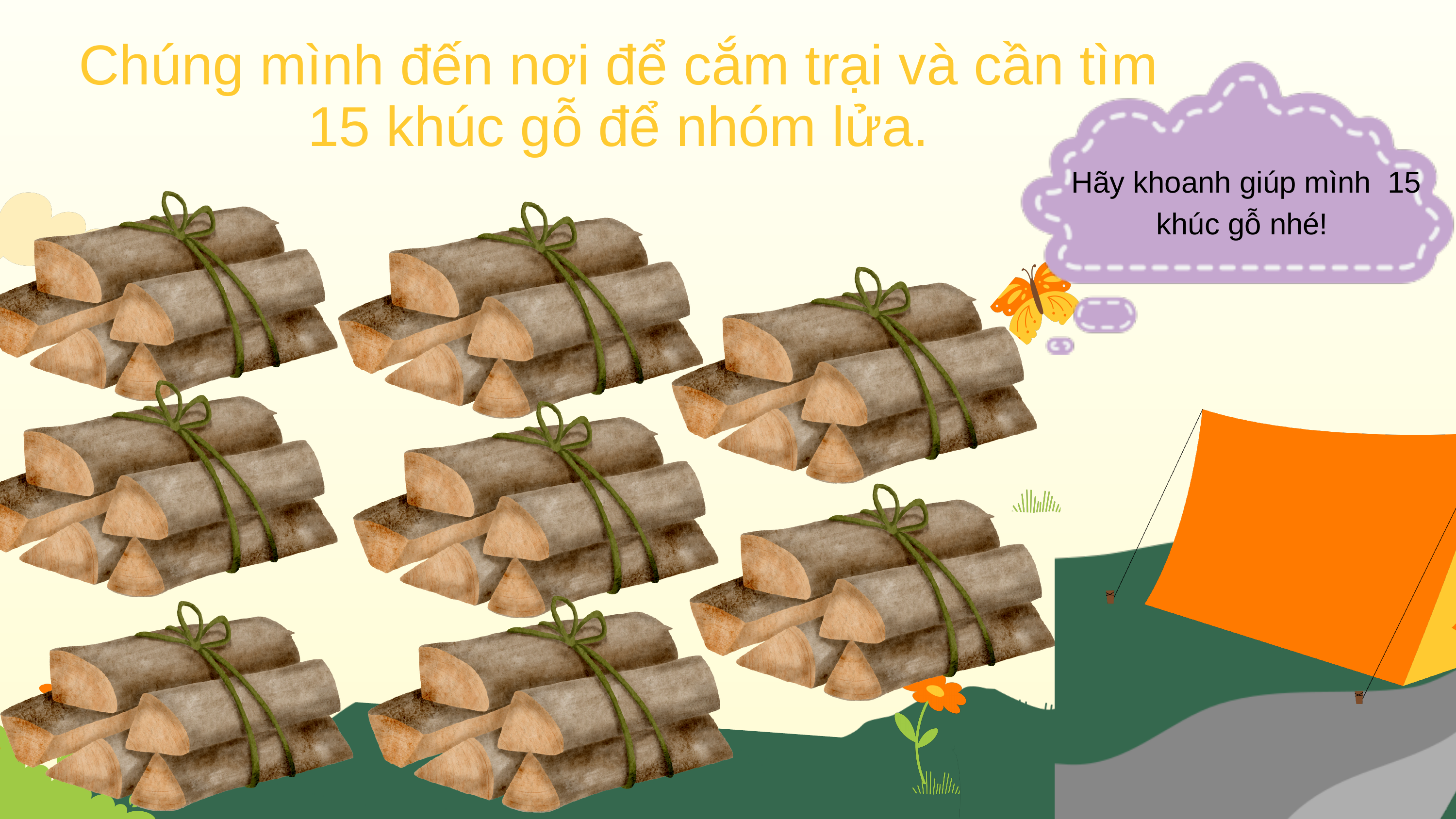

Chúng mình đến nơi để cắm trại và cần tìm
15 khúc gỗ để nhóm lửa.

Hãy khoanh giúp mình  15 khúc gỗ nhé!